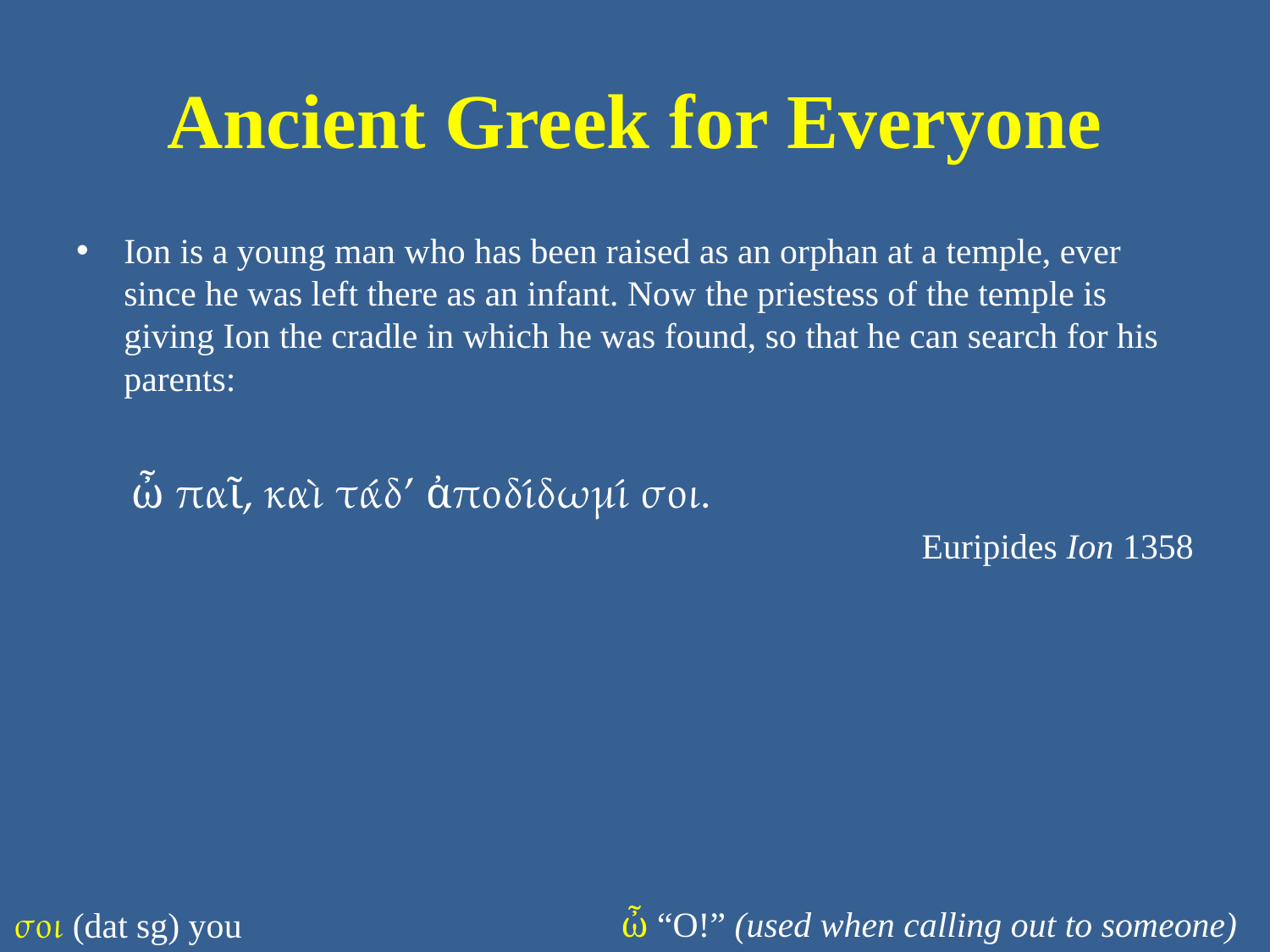

# Ancient Greek for Everyone
Ion is a young man who has been raised as an orphan at a temple, ever since he was left there as an infant. Now the priestess of the temple is giving Ion the cradle in which he was found, so that he can search for his parents:

ὦ παῖ, καὶ τάδ’ ἀποδίδωμί σοι.
Euripides Ion 1358
ὦ “O!” (used when calling out to someone)
σοι (dat sg) you